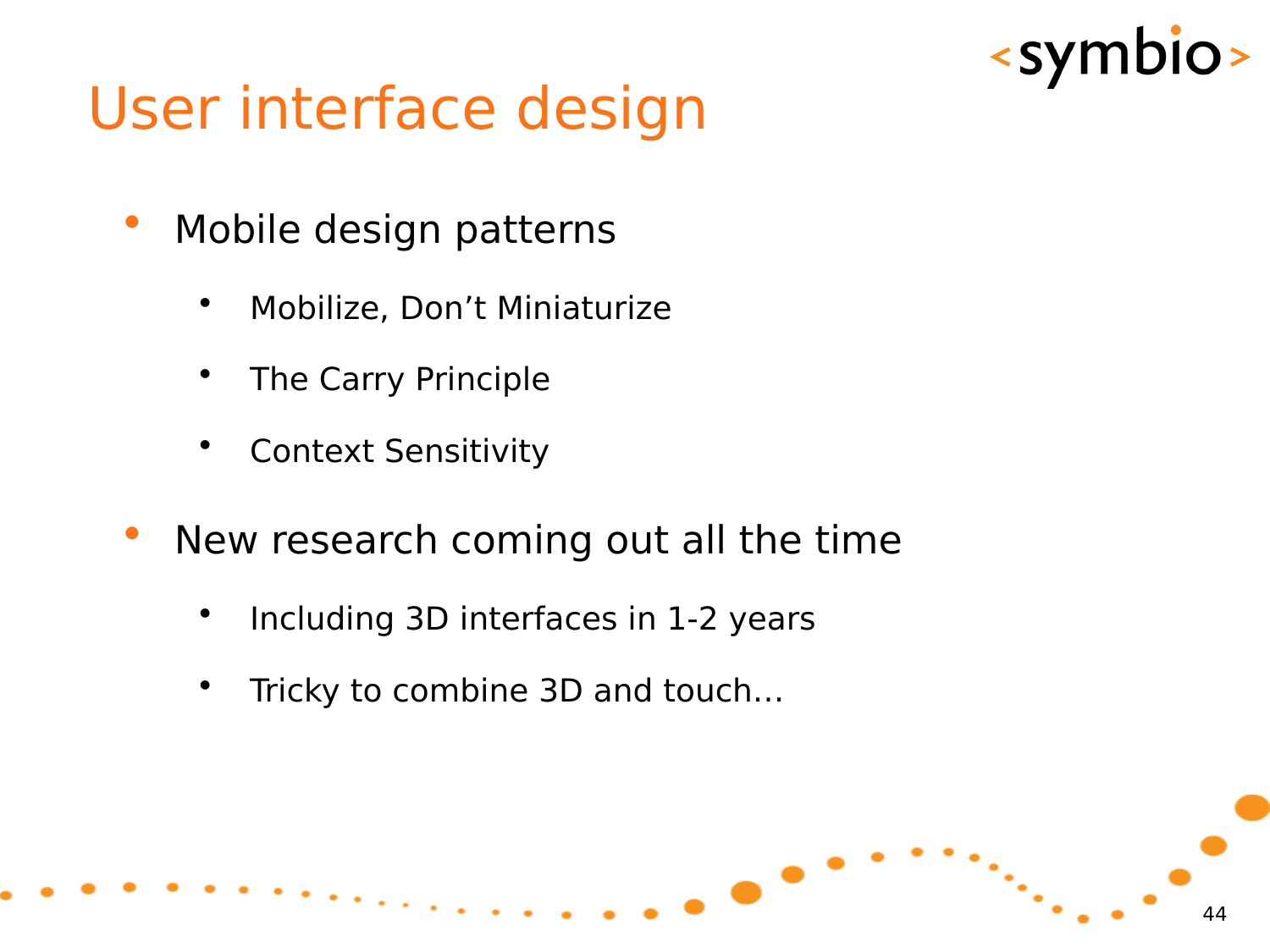

# User interface design
Mobile design patterns
Mobilize, Don’t Miniaturize
The Carry Principle
Context Sensitivity
New research coming out all the time
Including 3D interfaces in 1-2 years
Tricky to combine 3D and touch…
44